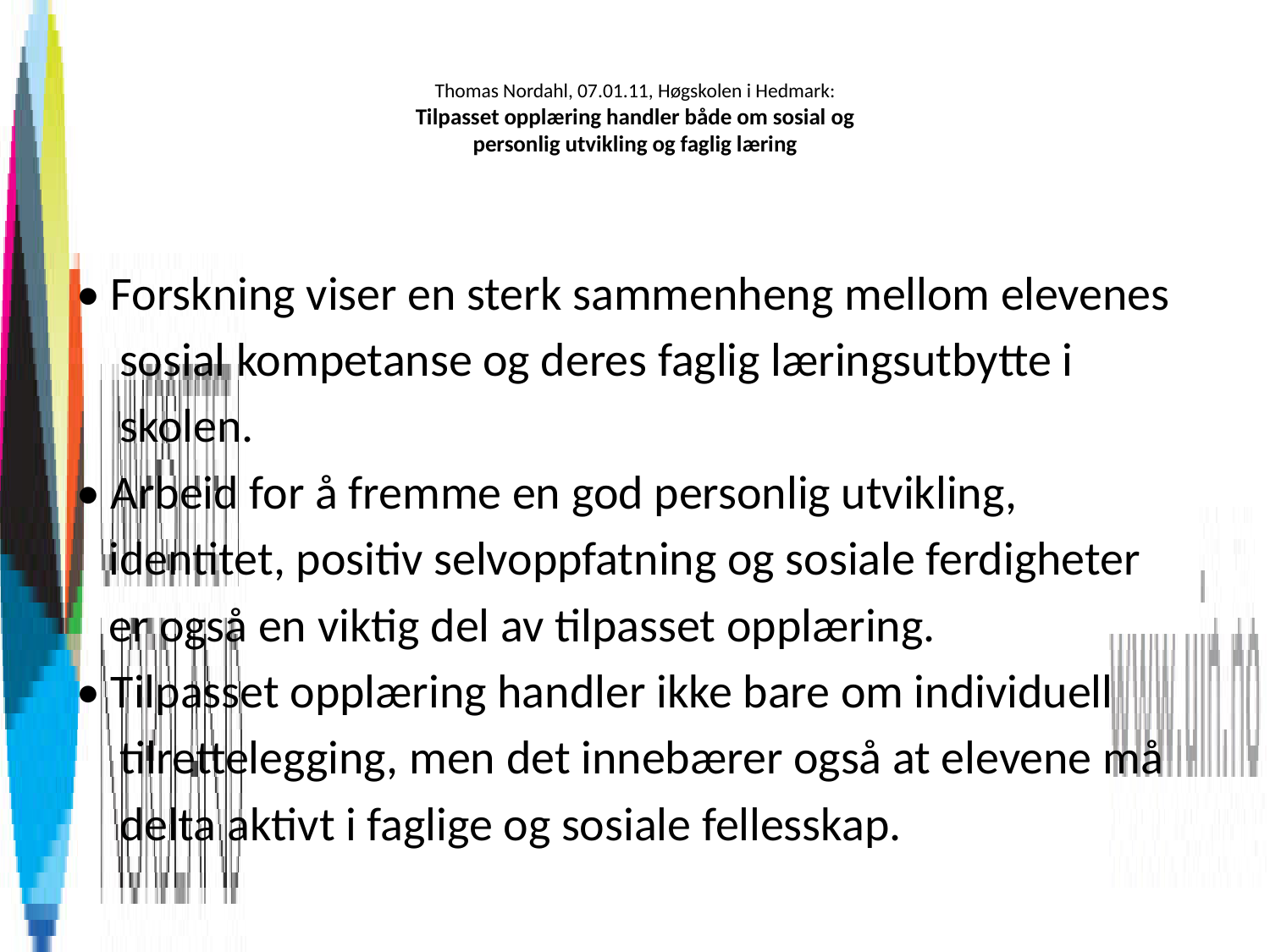

# Thomas Nordahl, 07.01.11, Høgskolen i Hedmark: Tilpasset opplæring handler både om sosial og personlig utvikling og faglig læring
• Forskning viser en sterk sammenheng mellom elevenes
    sosial kompetanse og deres faglig læringsutbytte i
    skolen.
• Arbeid for å fremme en god personlig utvikling,
   identitet, positiv selvoppfatning og sosiale ferdigheter
   er også en viktig del av tilpasset opplæring.
• Tilpasset opplæring handler ikke bare om individuell
    tilrettelegging, men det innebærer også at elevene må
    delta aktivt i faglige og sosiale fellesskap.